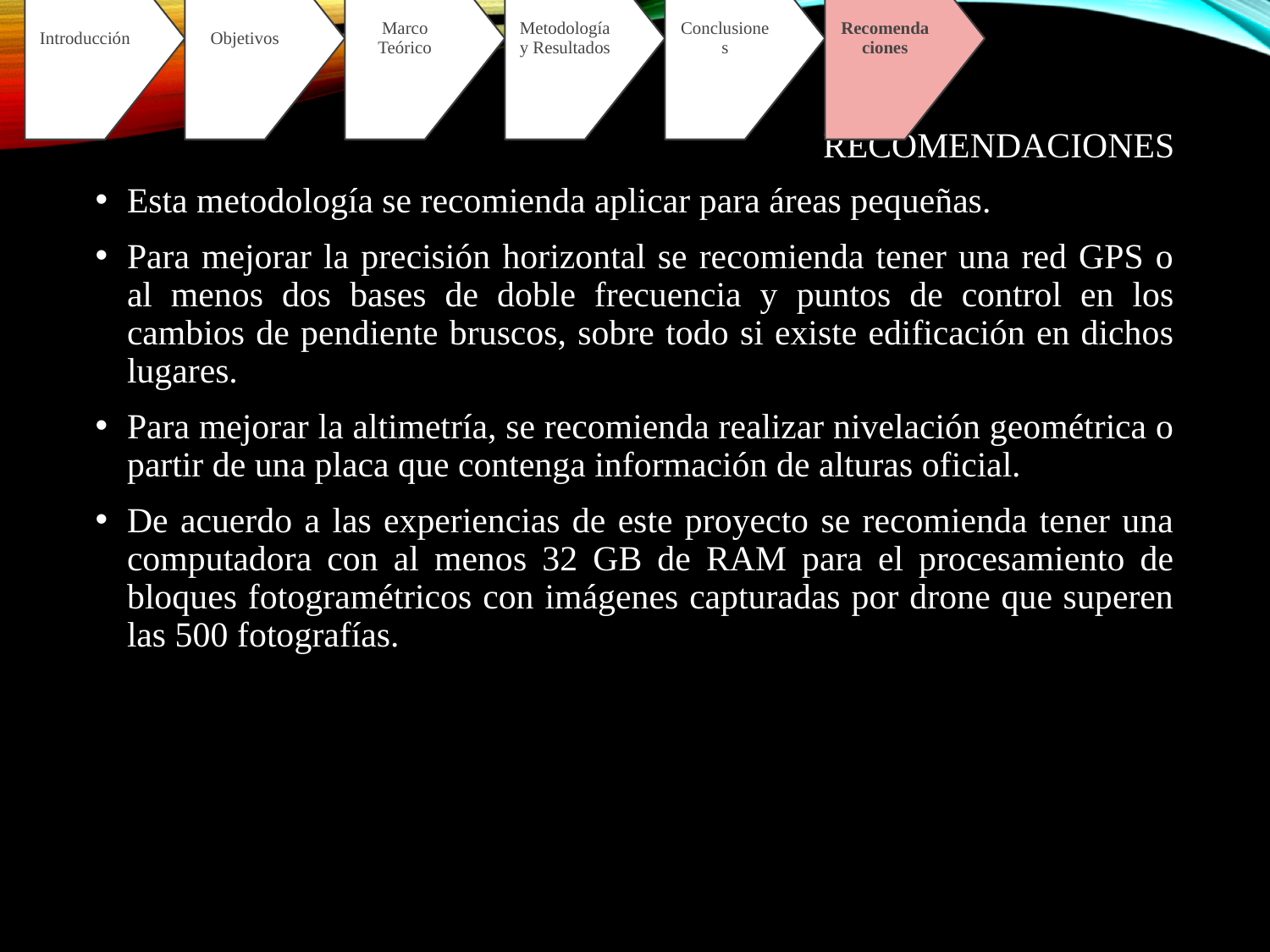

Introducción
Marco Teórico
Metodología y Resultados
Conclusiones
Objetivos
Recomendaciones
# Recomendaciones
Esta metodología se recomienda aplicar para áreas pequeñas.
Para mejorar la precisión horizontal se recomienda tener una red GPS o al menos dos bases de doble frecuencia y puntos de control en los cambios de pendiente bruscos, sobre todo si existe edificación en dichos lugares.
Para mejorar la altimetría, se recomienda realizar nivelación geométrica o partir de una placa que contenga información de alturas oficial.
De acuerdo a las experiencias de este proyecto se recomienda tener una computadora con al menos 32 GB de RAM para el procesamiento de bloques fotogramétricos con imágenes capturadas por drone que superen las 500 fotografías.